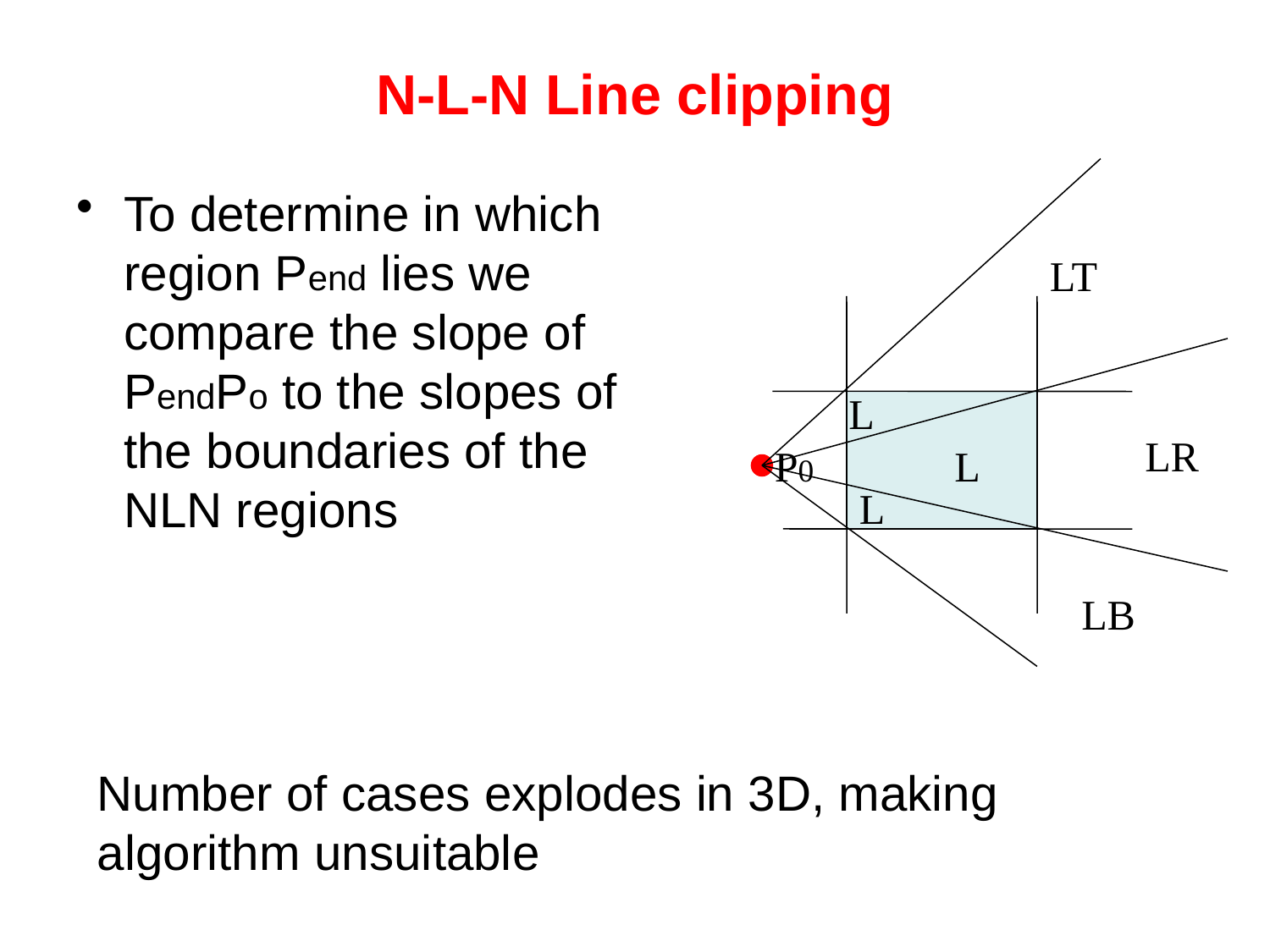

# N-L-N Line clipping

To determine in which region Pend lies we compare the slope of PendPo to the slopes of the boundaries of the NLN regions
LT

L

LR
P0
L

L

LB
Number of cases explodes in 3D, making algorithm unsuitable